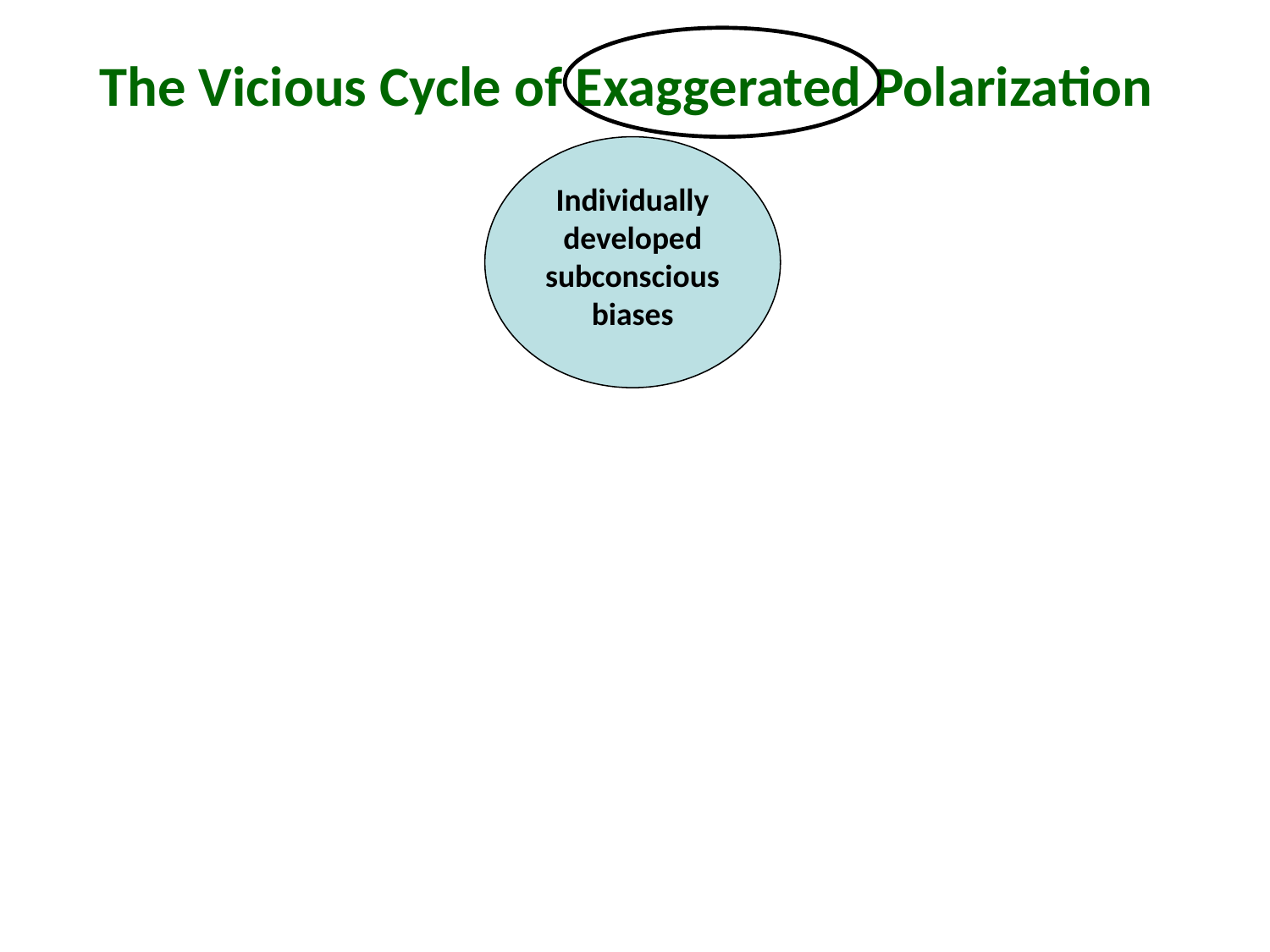

# The Vicious Cycle of Exaggerated Polarization

Individually developed subconscious biases